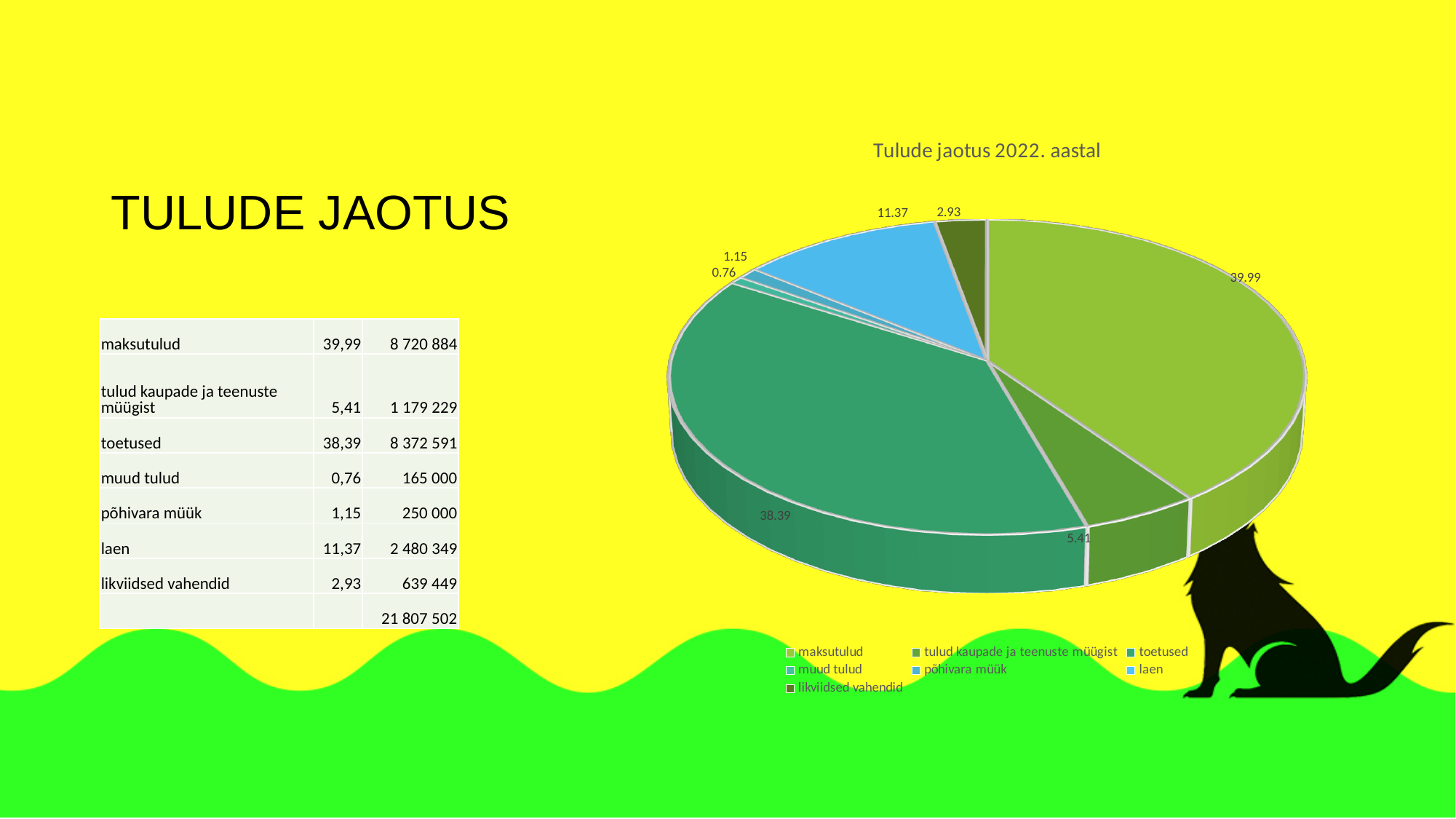

# TULUDE JAOTUS

[unsupported chart]

| maksutulud | 39,99 | 8 720 884 |
| --- | --- | --- |
| tulud kaupade ja teenuste müügist | 5,41 | 1 179 229 |
| toetused | 38,39 | 8 372 591 |
| muud tulud | 0,76 | 165 000 |
| põhivara müük | 1,15 | 250 000 |
| laen | 11,37 | 2 480 349 |
| likviidsed vahendid | 2,93 | 639 449 |
|  |  | 21 807 502 |